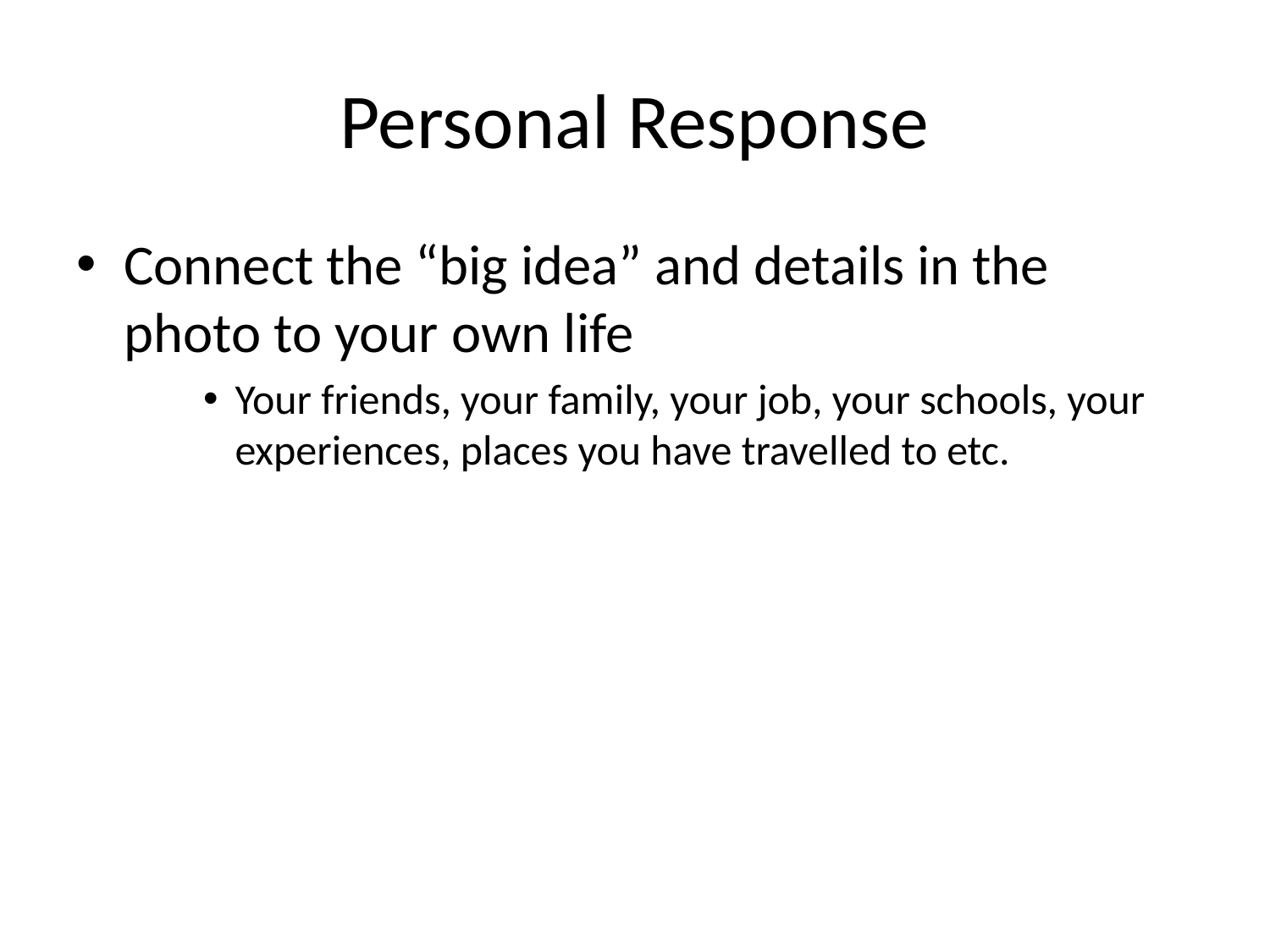

# Personal Response
Connect the “big idea” and details in the photo to your own life
Your friends, your family, your job, your schools, your experiences, places you have travelled to etc.